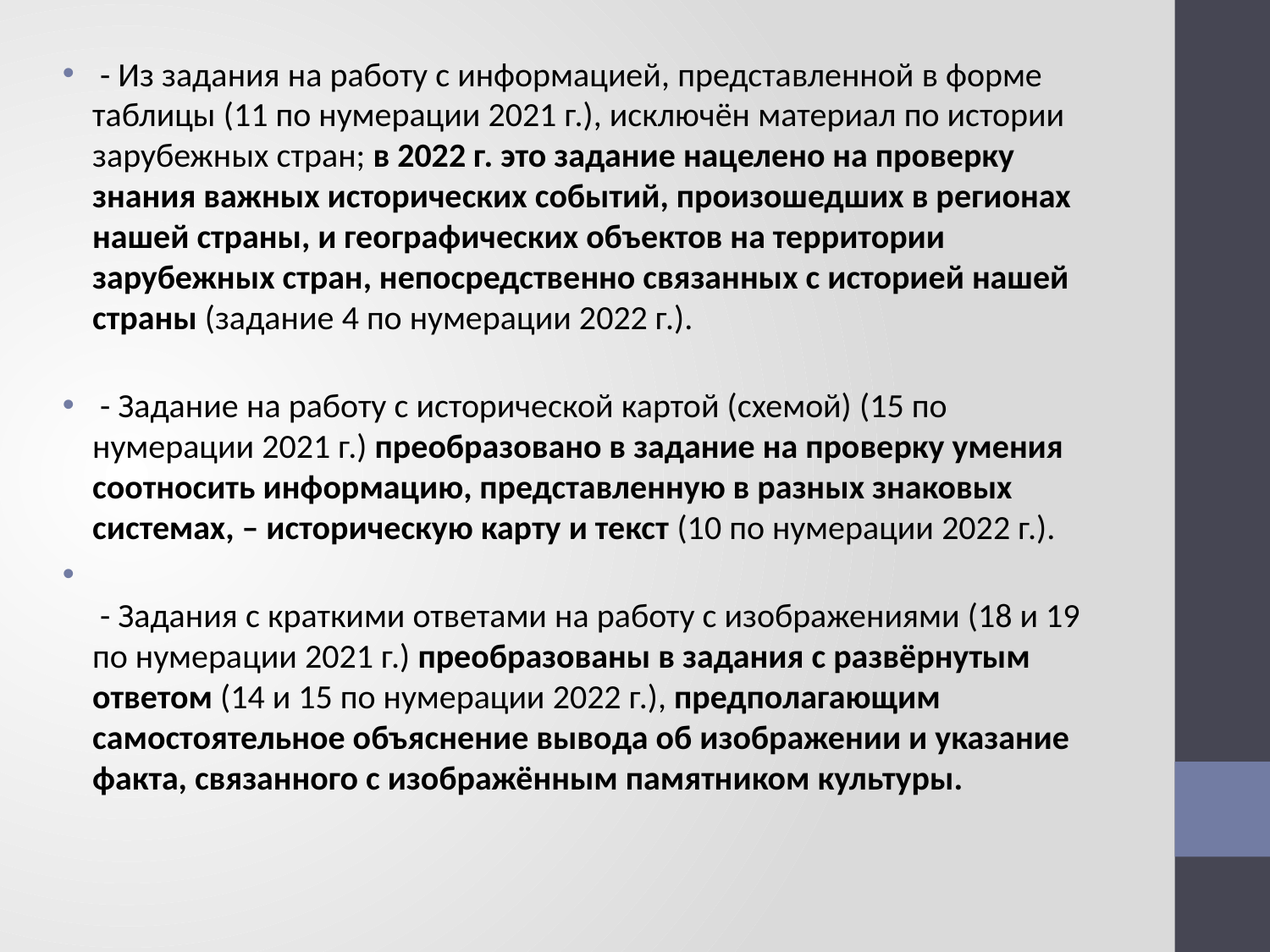

- Из задания на работу с информацией, представленной в форме таблицы (11 по нумерации 2021 г.), исключён материал по истории зарубежных стран; в 2022 г. это задание нацелено на проверку знания важных исторических событий, произошедших в регионах нашей страны, и географических объектов на территории зарубежных стран, непосредственно связанных с историей нашей страны (задание 4 по нумерации 2022 г.).
 - Задание на работу с исторической картой (схемой) (15 по нумерации 2021 г.) преобразовано в задание на проверку умения соотносить информацию, представленную в разных знаковых системах, – историческую карту и текст (10 по нумерации 2022 г.).
 - Задания с краткими ответами на работу с изображениями (18 и 19 по нумерации 2021 г.) преобразованы в задания с развёрнутым ответом (14 и 15 по нумерации 2022 г.), предполагающим самостоятельное объяснение вывода об изображении и указание факта, связанного с изображённым памятником культуры.